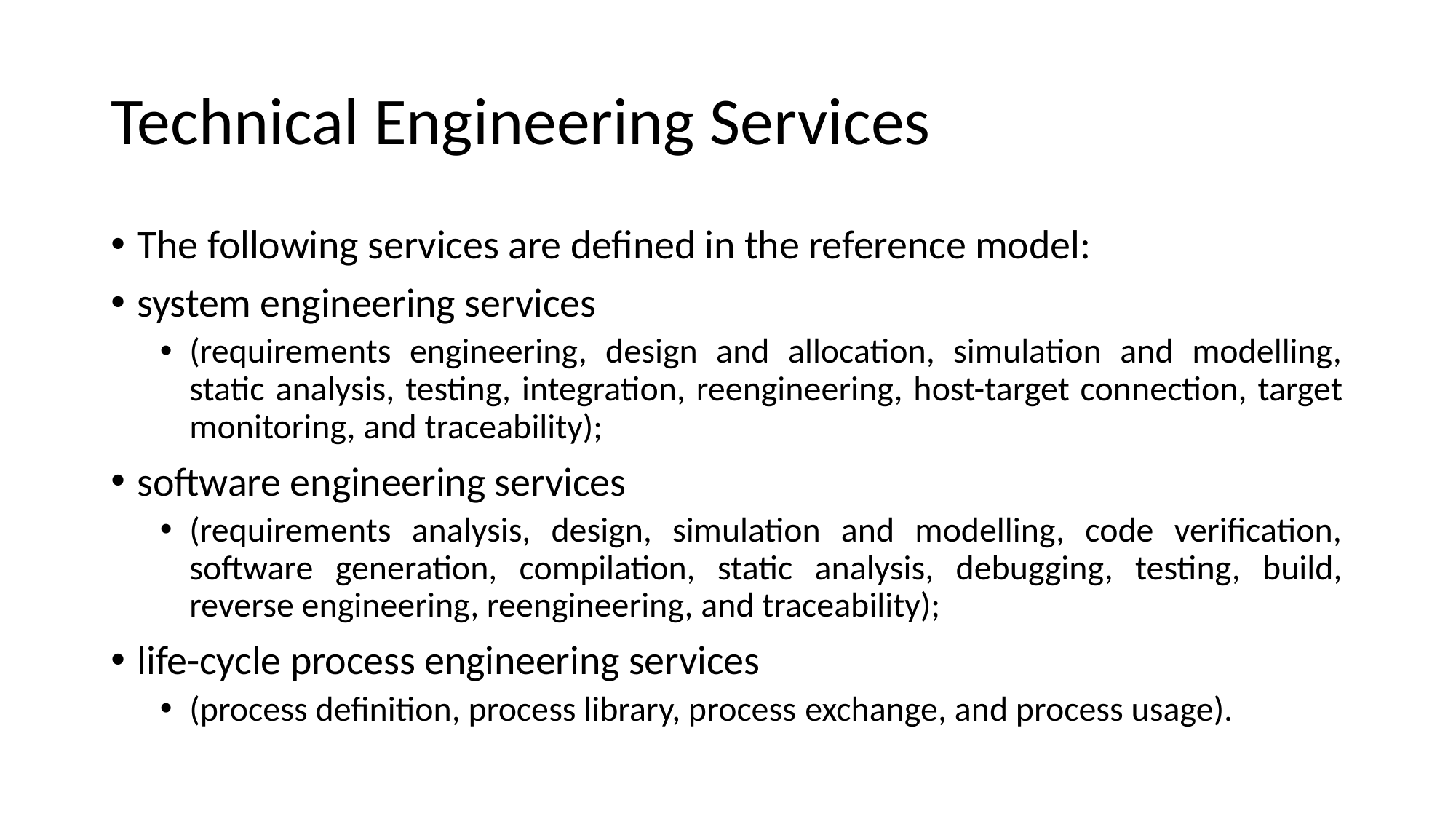

# Technical Engineering Services
The following services are defined in the reference model:
system engineering services
(requirements engineering, design and allocation, simulation and modelling, static analysis, testing, integration, reengineering, host-target connection, target monitoring, and traceability);
software engineering services
(requirements analysis, design, simulation and modelling, code verification, software generation, compilation, static analysis, debugging, testing, build, reverse engineering, reengineering, and traceability);
life-cycle process engineering services
(process definition, process library, process exchange, and process usage).